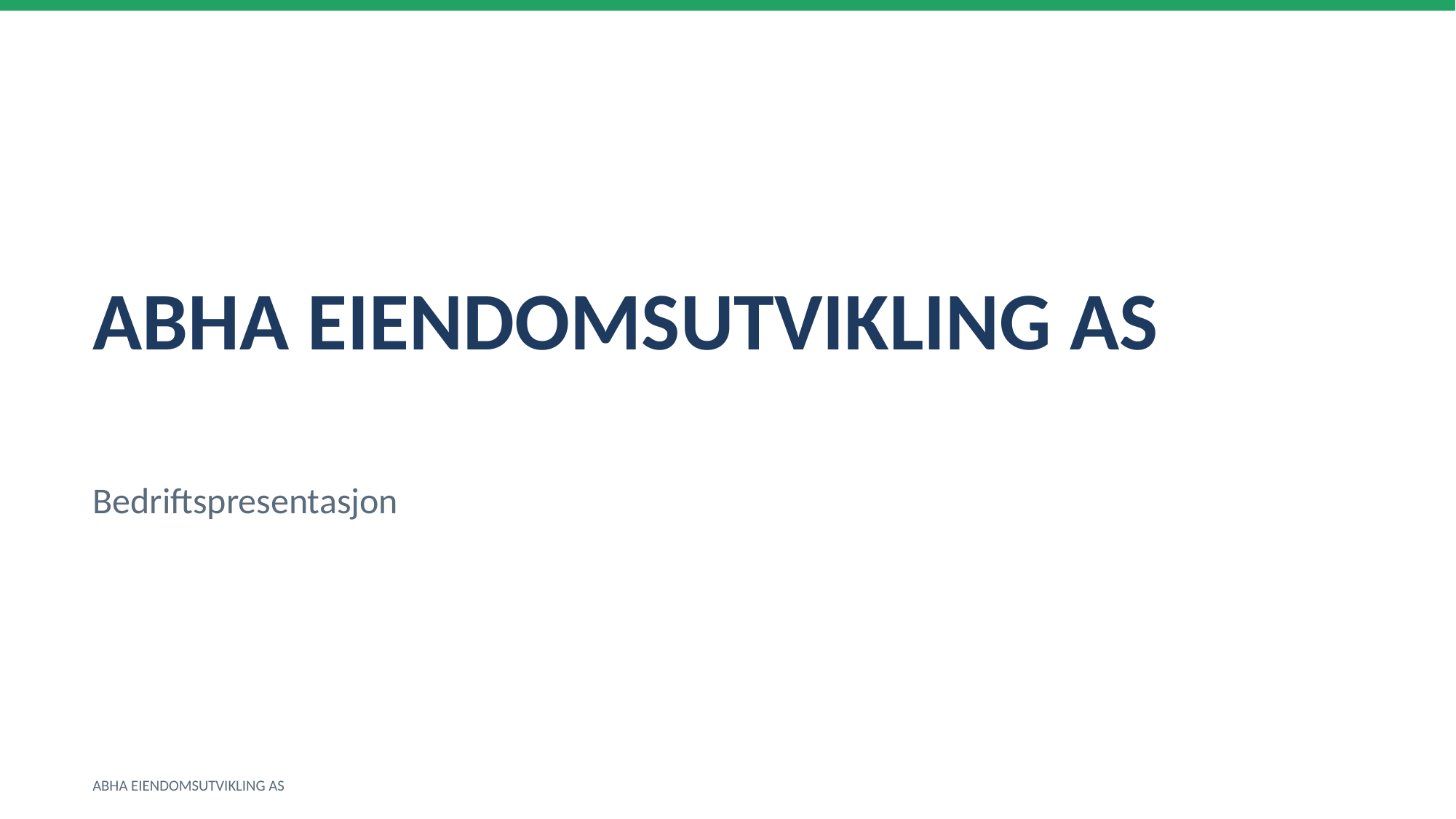

ABHA EIENDOMSUTVIKLING AS
Bedriftspresentasjon
ABHA EIENDOMSUTVIKLING AS